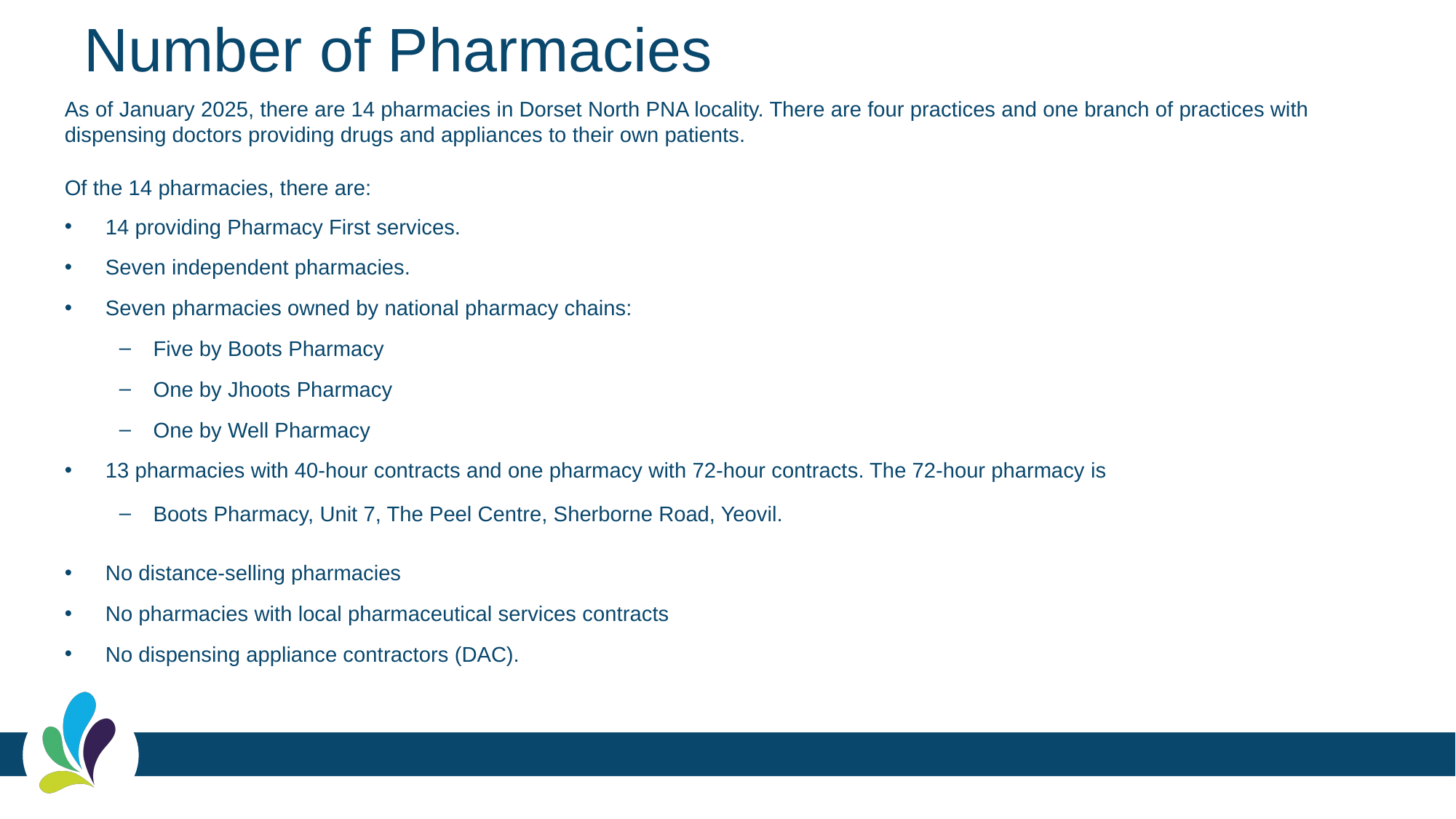

# Number of Pharmacies
As of January 2025, there are 14 pharmacies in Dorset North PNA locality. There are four practices and one branch of practices with dispensing doctors providing drugs and appliances to their own patients.
Of the 14 pharmacies, there are:
14 providing Pharmacy First services.
Seven independent pharmacies.
Seven pharmacies owned by national pharmacy chains:
Five by Boots Pharmacy
One by Jhoots Pharmacy
One by Well Pharmacy
13 pharmacies with 40-hour contracts and one pharmacy with 72-hour contracts. The 72-hour pharmacy is
Boots Pharmacy, Unit 7, The Peel Centre, Sherborne Road, Yeovil.

No distance-selling pharmacies
No pharmacies with local pharmaceutical services contracts
No dispensing appliance contractors (DAC).